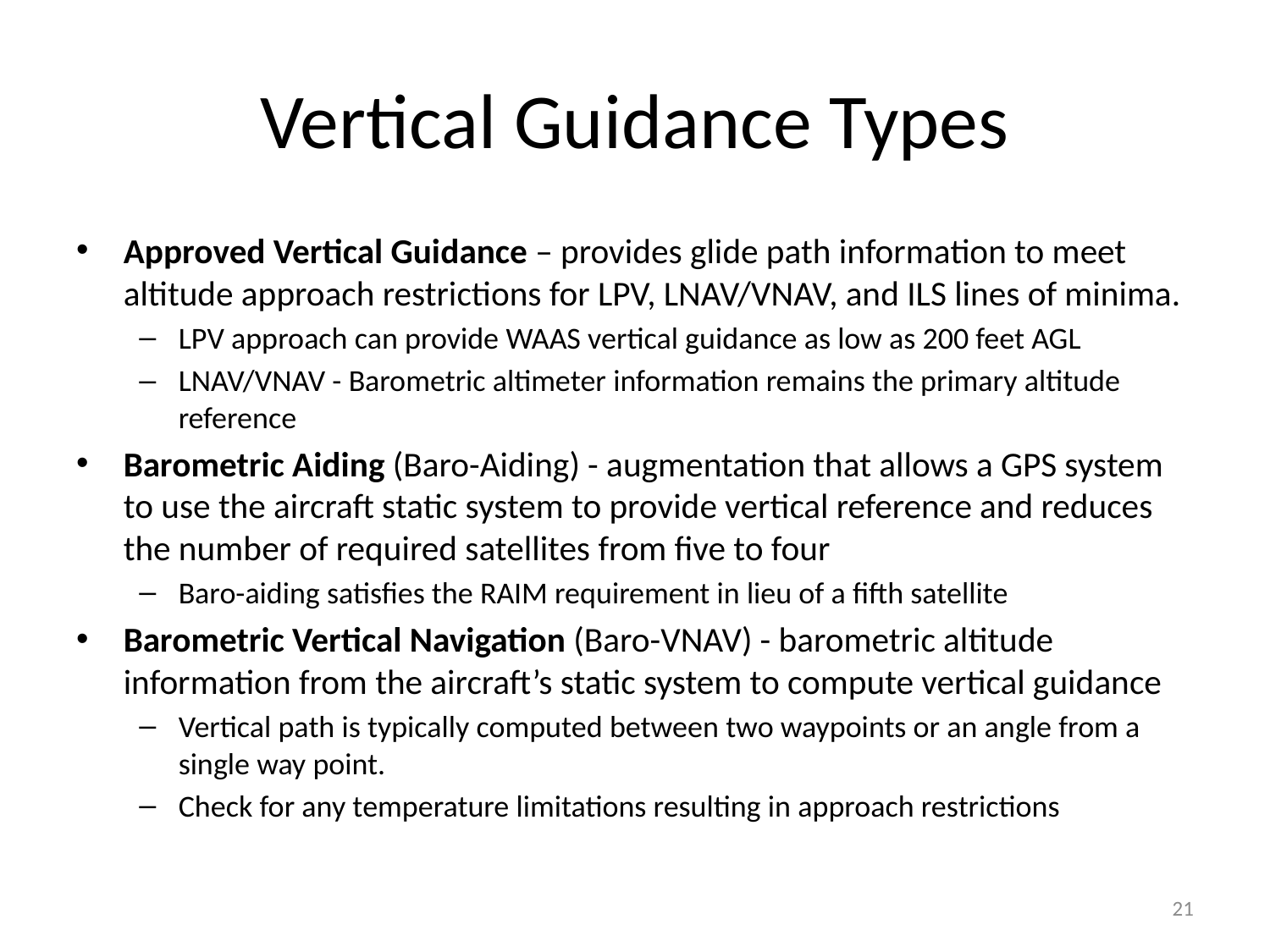

# Vertical Guidance Types
Approved Vertical Guidance – provides glide path information to meet altitude approach restrictions for LPV, LNAV/VNAV, and ILS lines of minima.
LPV approach can provide WAAS vertical guidance as low as 200 feet AGL
LNAV/VNAV - Barometric altimeter information remains the primary altitude reference
Barometric Aiding (Baro-Aiding) - augmentation that allows a GPS system to use the aircraft static system to provide vertical reference and reduces the number of required satellites from five to four
Baro-aiding satisfies the RAIM requirement in lieu of a fifth satellite
Barometric Vertical Navigation (Baro-VNAV) - barometric altitude information from the aircraft’s static system to compute vertical guidance
Vertical path is typically computed between two waypoints or an angle from a single way point.
Check for any temperature limitations resulting in approach restrictions
21